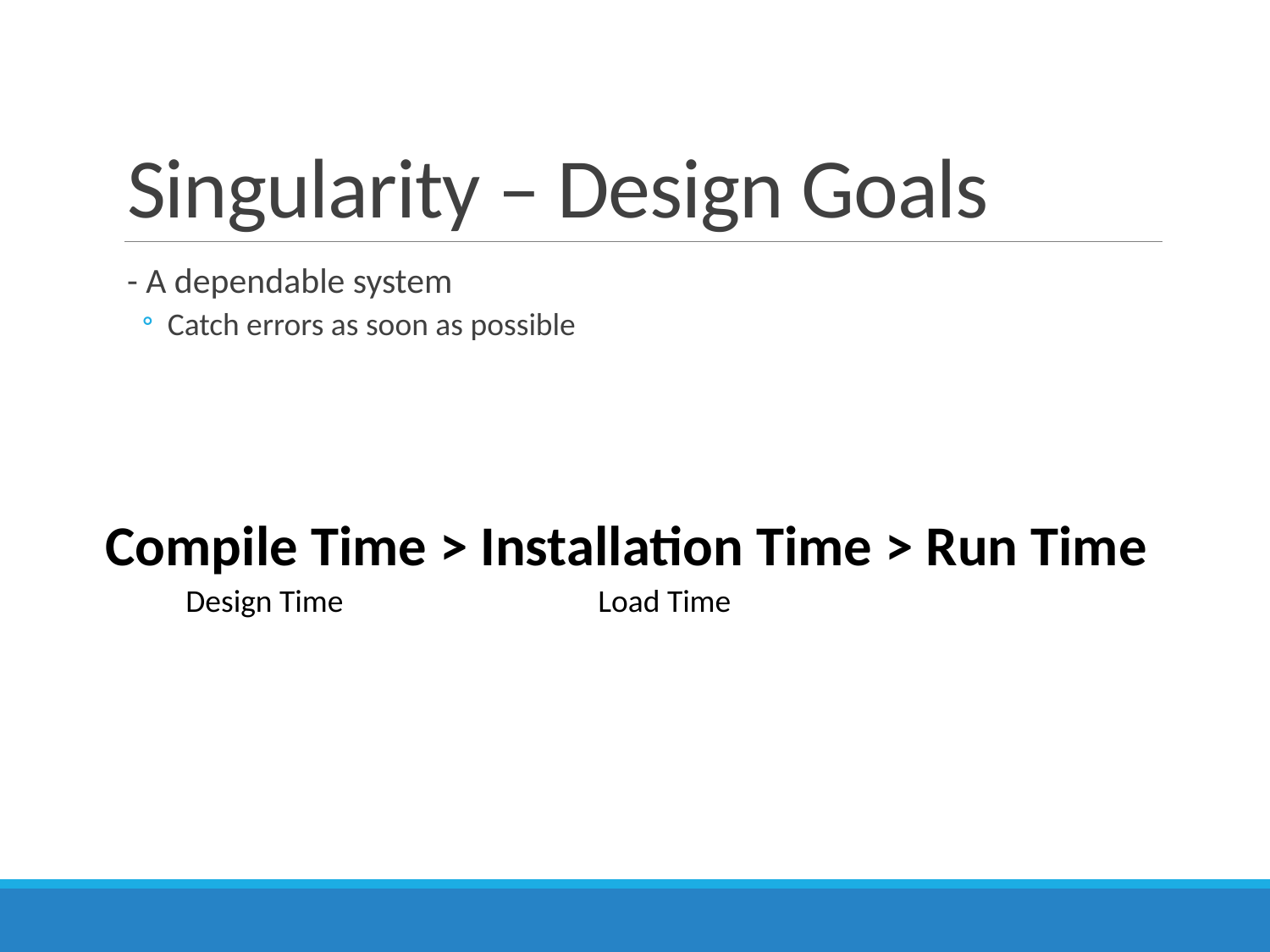

# Singularity – Design Goals
- A dependable system
Catch errors as soon as possible
Compile Time > Installation Time > Run Time
Design Time
Load Time